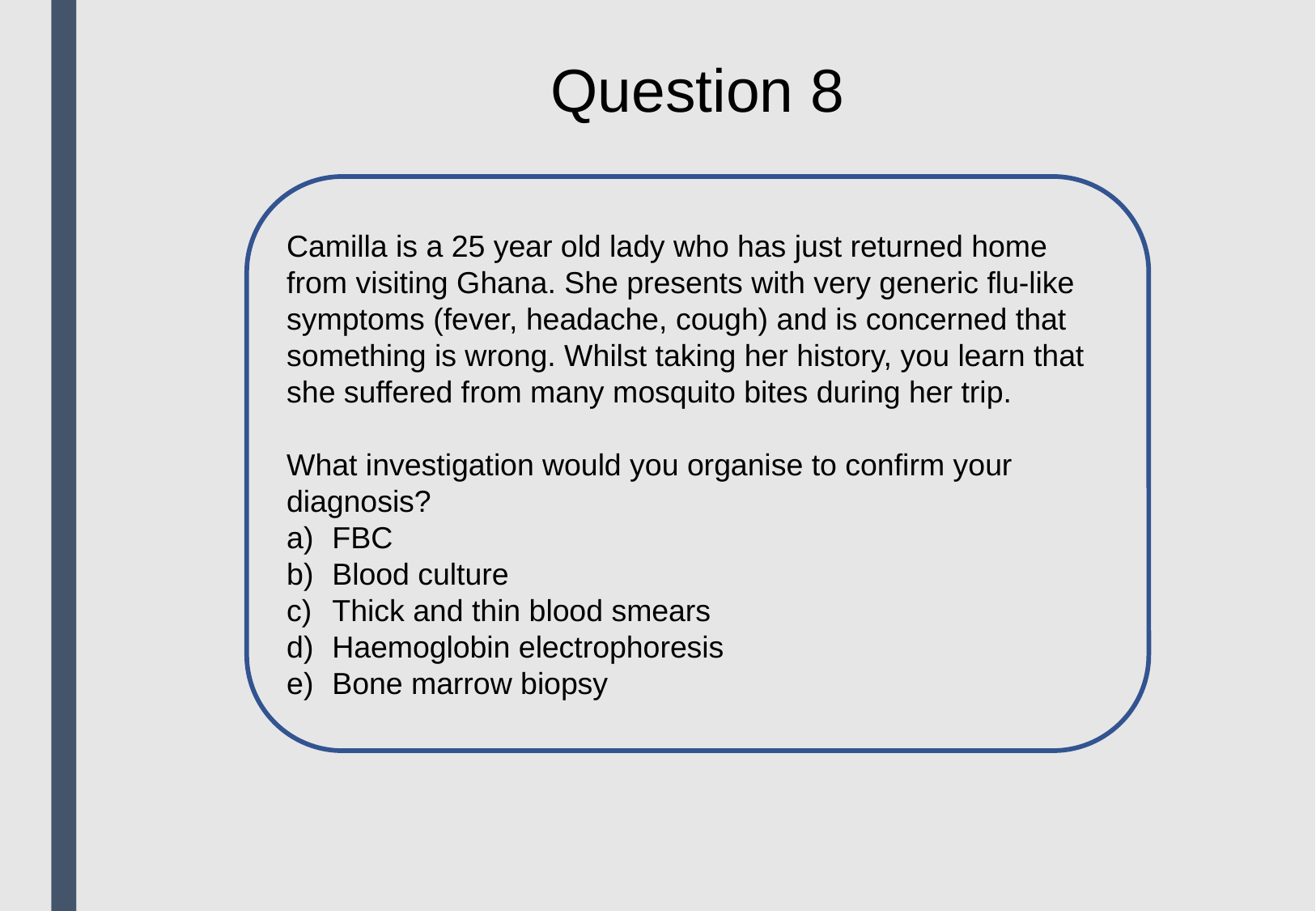

Question 8
Camilla is a 25 year old lady who has just returned home from visiting Ghana. She presents with very generic flu-like symptoms (fever, headache, cough) and is concerned that something is wrong. Whilst taking her history, you learn that she suffered from many mosquito bites during her trip.

What investigation would you organise to confirm your diagnosis?
FBC
Blood culture
Thick and thin blood smears
Haemoglobin electrophoresis
Bone marrow biopsy